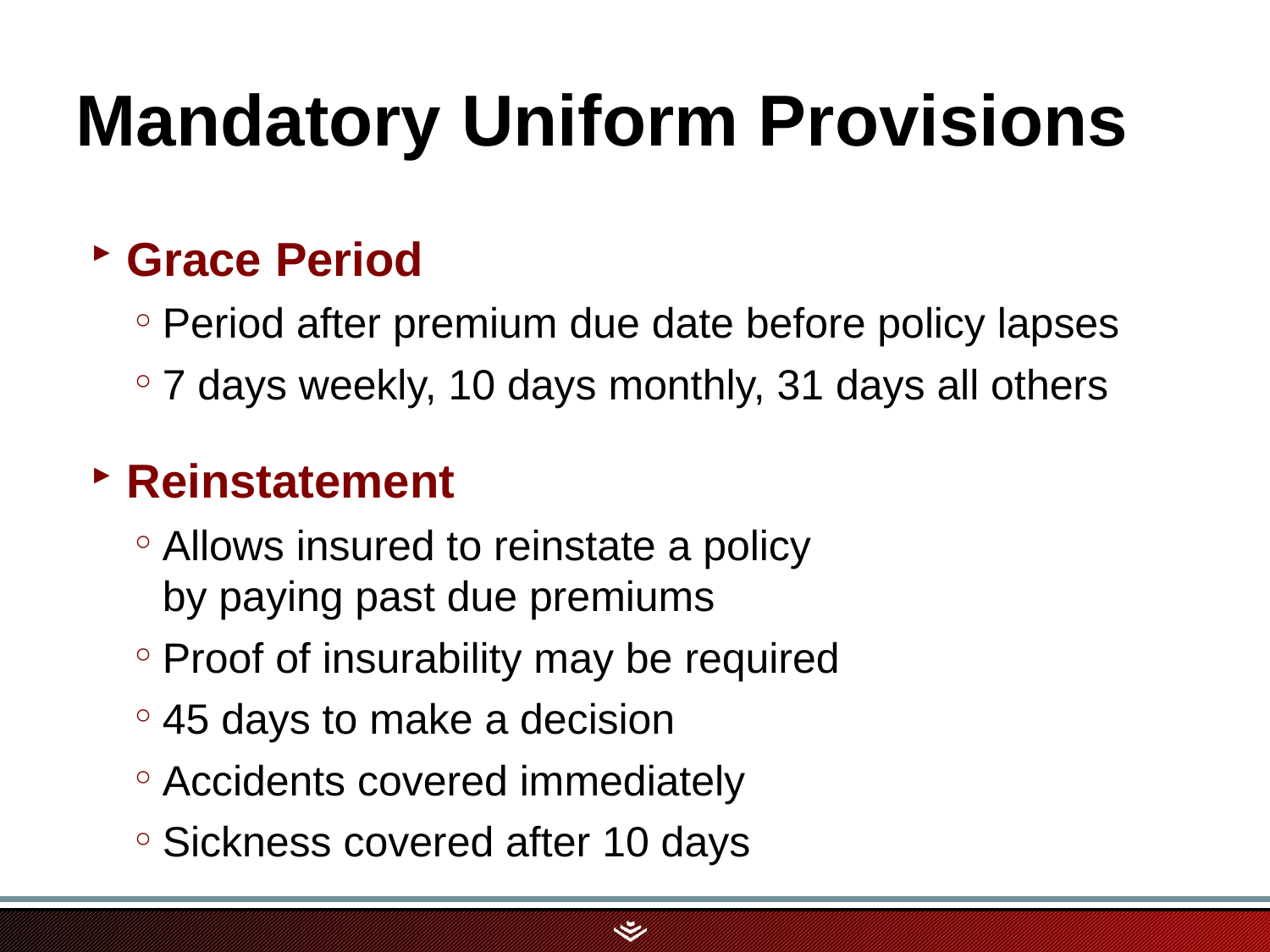

# Mandatory Uniform Provisions
Grace Period
Period after premium due date before policy lapses
7 days weekly, 10 days monthly, 31 days all others
Reinstatement
Allows insured to reinstate a policy
by paying past due premiums
Proof of insurability may be required
45 days to make a decision
Accidents covered immediately
Sickness covered after 10 days